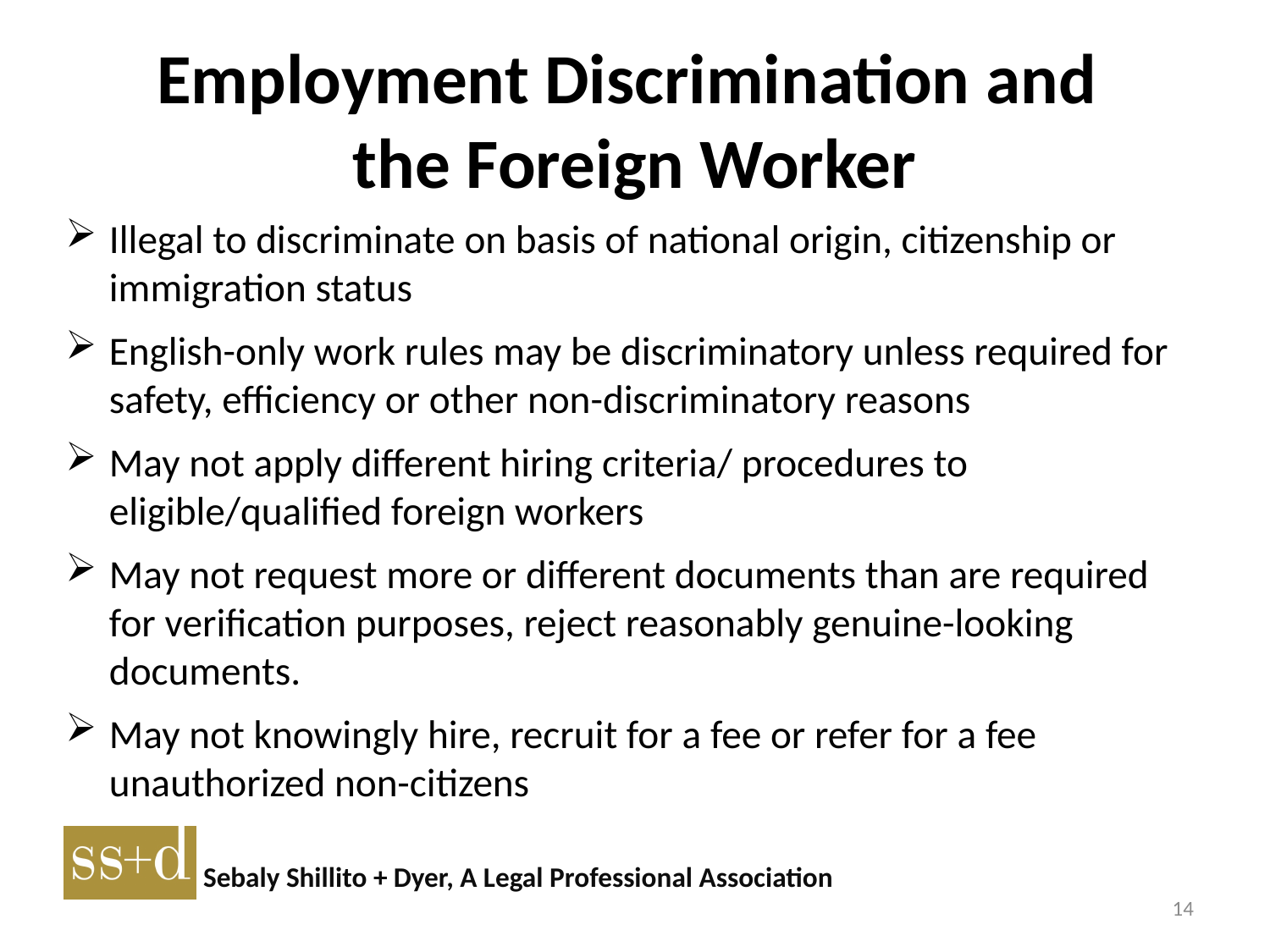

# Employment Discrimination and the Foreign Worker
Illegal to discriminate on basis of national origin, citizenship or immigration status
English-only work rules may be discriminatory unless required for safety, efficiency or other non-discriminatory reasons
May not apply different hiring criteria/ procedures to eligible/qualified foreign workers
May not request more or different documents than are required for verification purposes, reject reasonably genuine-looking documents.
May not knowingly hire, recruit for a fee or refer for a fee unauthorized non-citizens
14